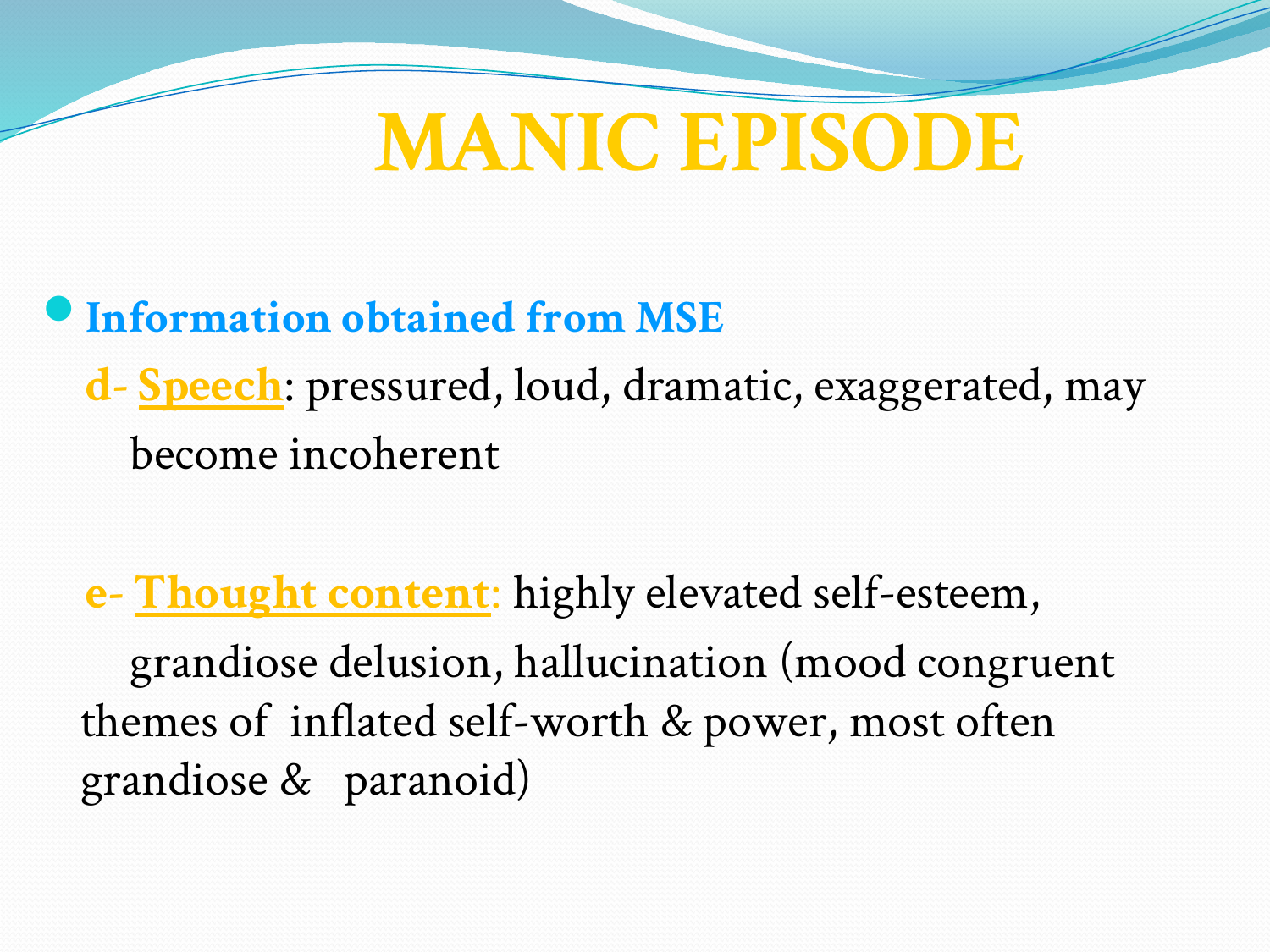

# MANIC EPISODE
Information obtained from MSE
    d- Speech: pressured, loud, dramatic, exaggerated, may
        become incoherent

    e- Thought content: highly elevated self-esteem,
        grandiose delusion, hallucination (mood congruent themes of  inflated self-worth & power, most often grandiose &   paranoid)